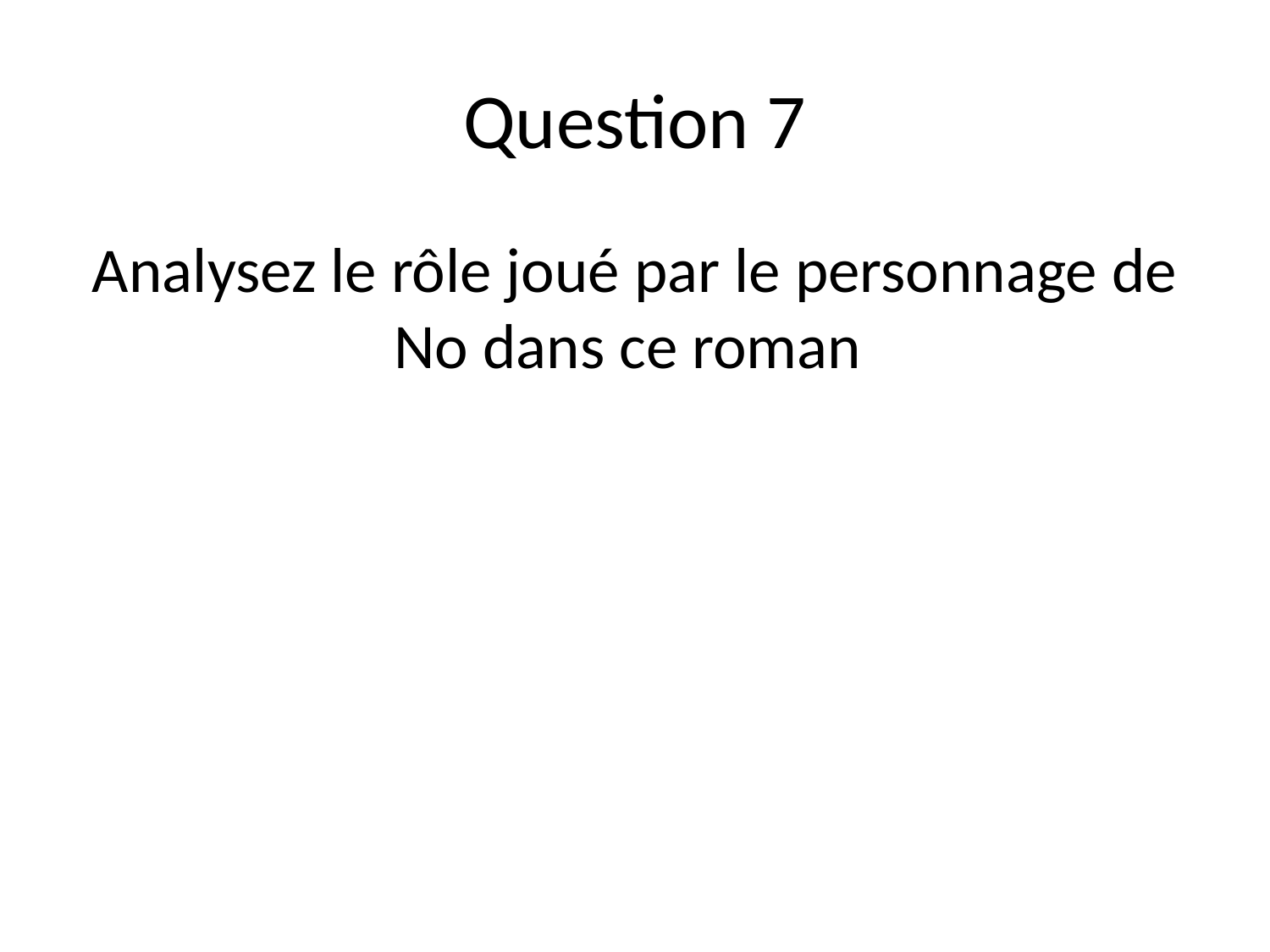

# Question 7
Analysez le rôle joué par le personnage de No dans ce roman